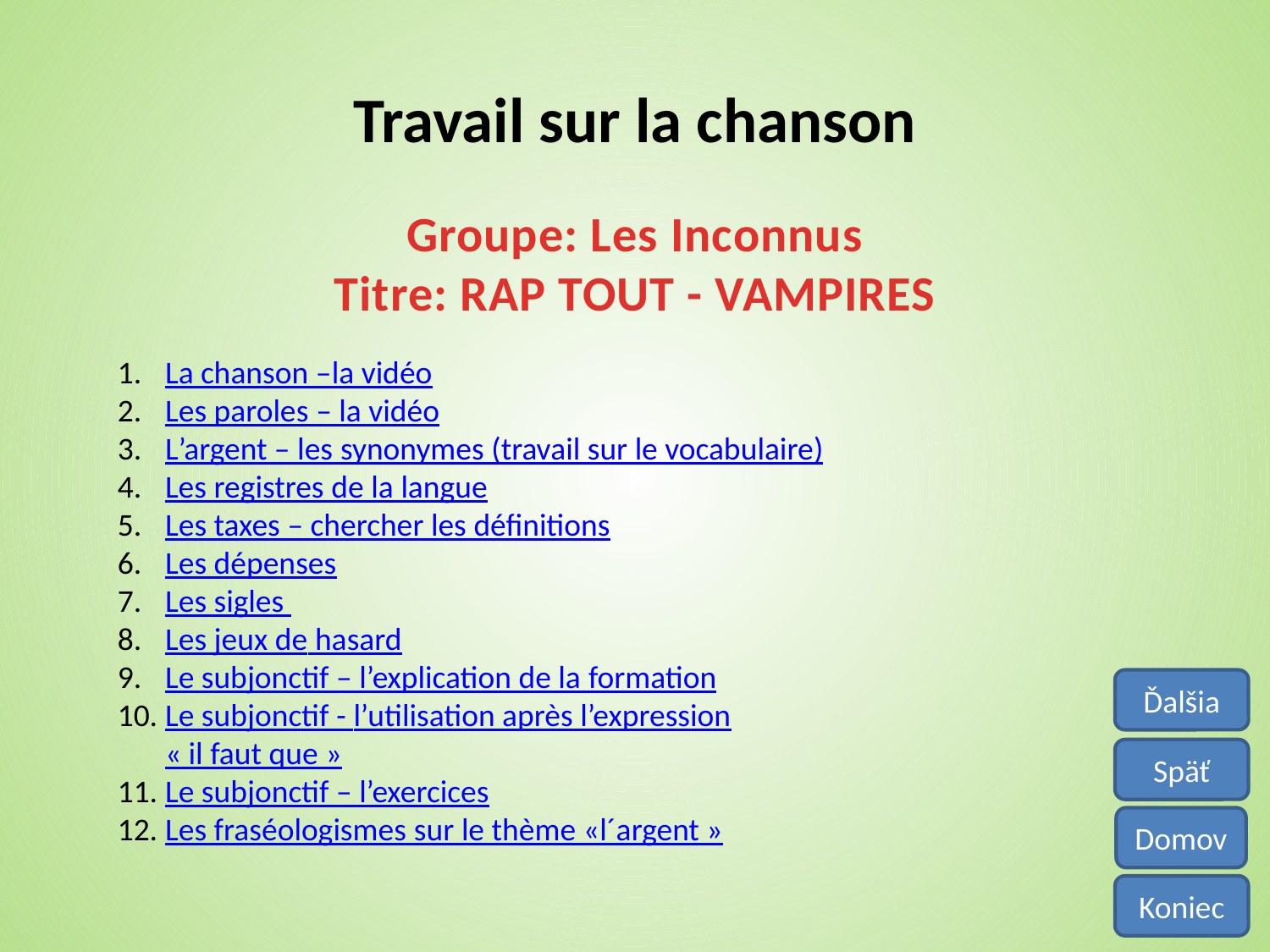

# Travail sur la chanson
Groupe: Les Inconnus
Titre: RAP TOUT - VAMPIRES
La chanson –la vidéo
Les paroles – la vidéo
L’argent – les synonymes (travail sur le vocabulaire)
Les registres de la langue
Les taxes – chercher les définitions
Les dépenses
Les sigles
Les jeux de hasard
Le subjonctif – l’explication de la formation
Le subjonctif - l’utilisation après l’expression
« il faut que »
Le subjonctif – l’exercices
Les fraséologismes sur le thème «l´argent »